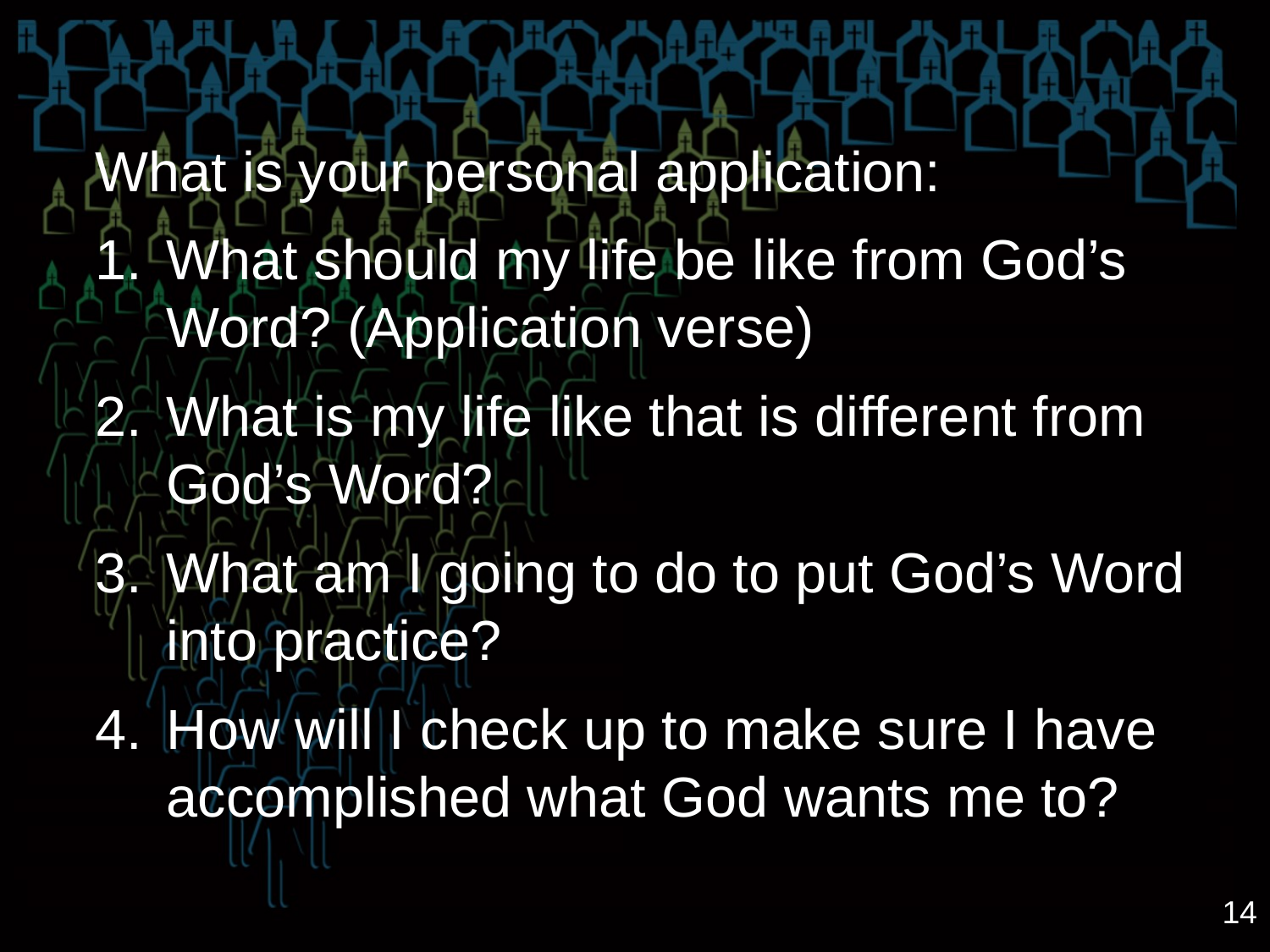

What is your personal application:
What should my life be like from God’s Word? (Application verse)
What is my life like that is different from God’s Word?
What am I going to do to put God’s Word into practice?
How will I check up to make sure I have accomplished what God wants me to?
14